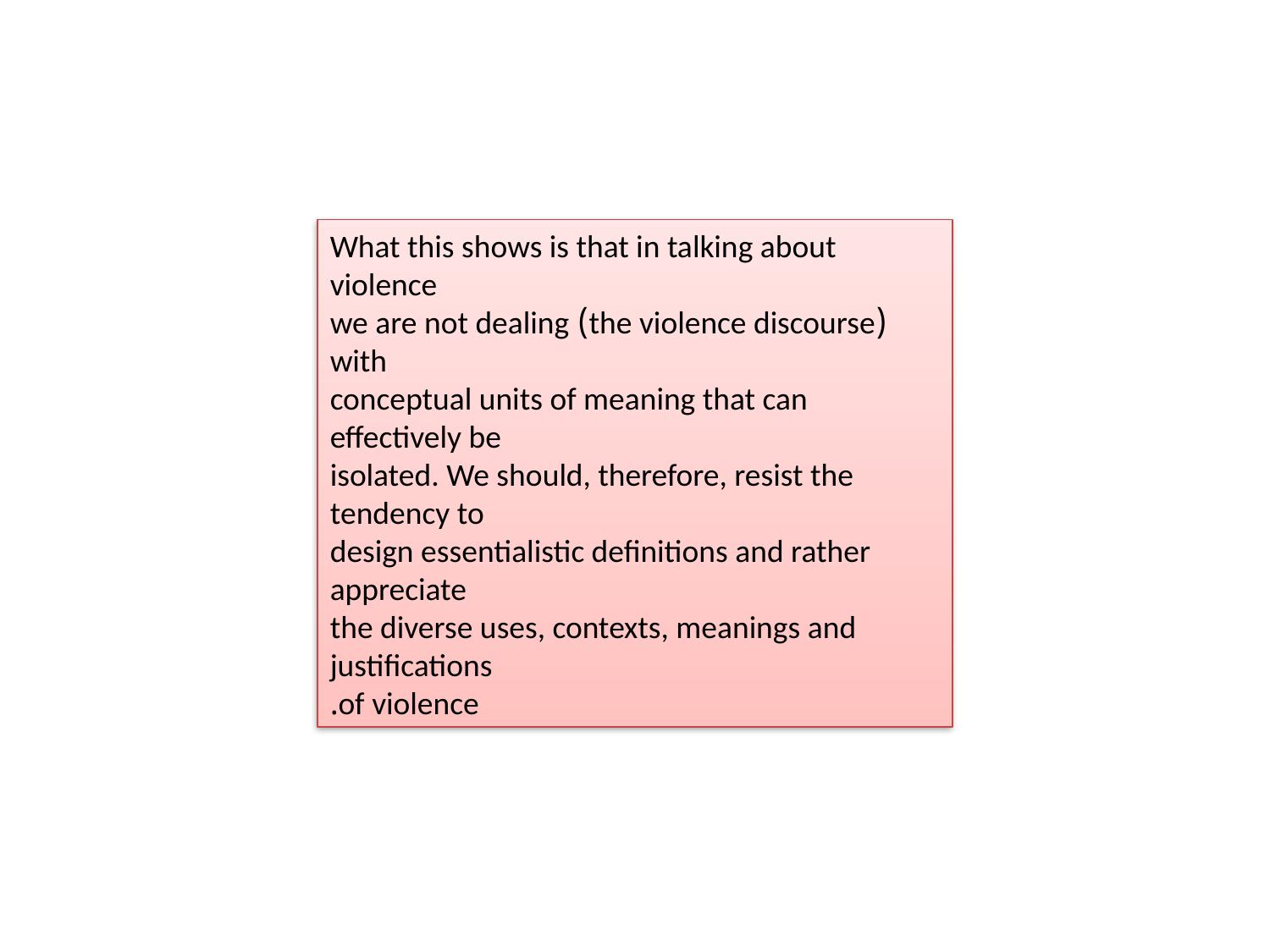

What this shows is that in talking about violence
(the violence discourse) we are not dealing with
conceptual units of meaning that can effectively be
isolated. We should, therefore, resist the tendency to
design essentialistic definitions and rather appreciate
the diverse uses, contexts, meanings and justifications
of violence.